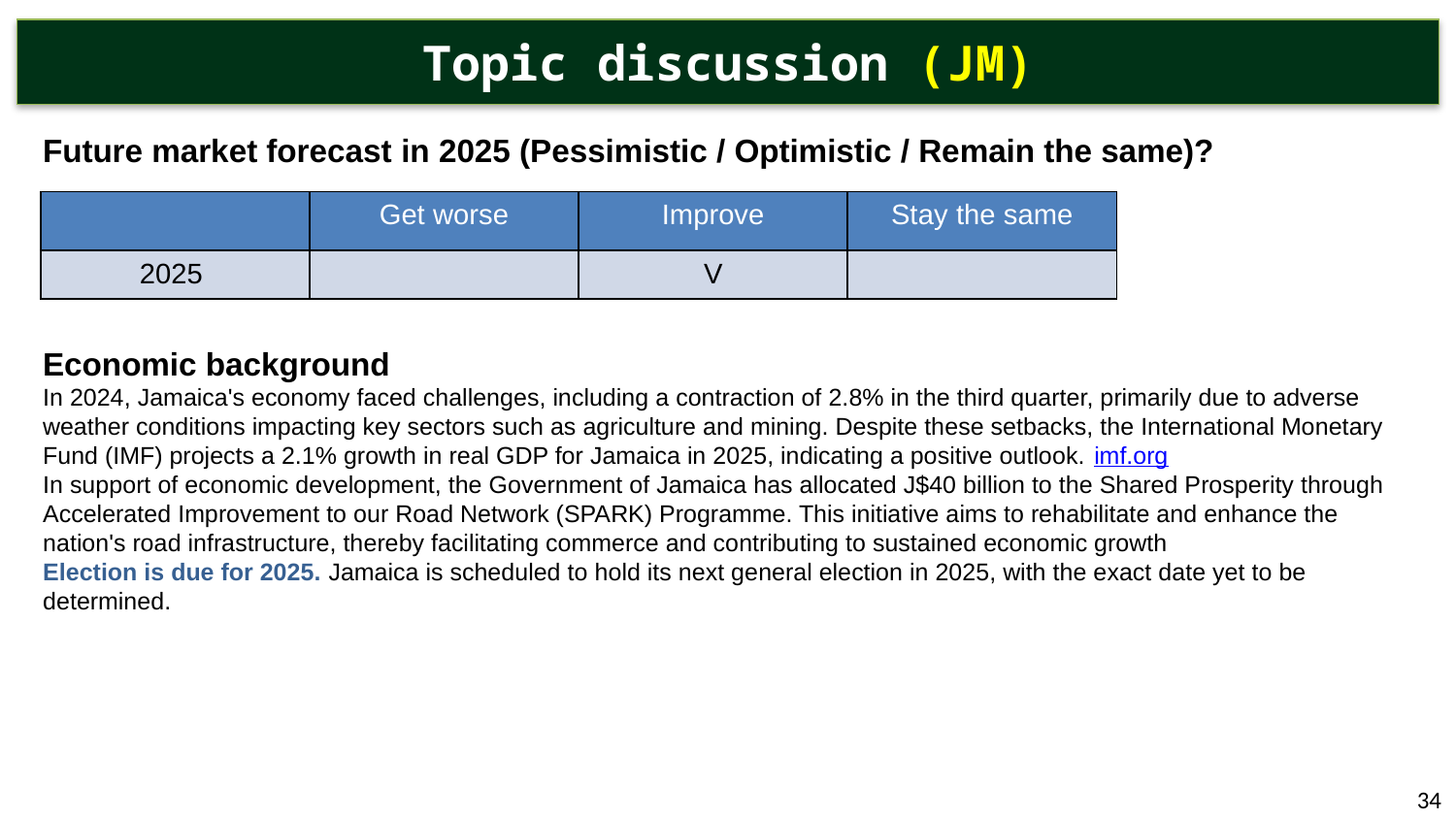

# Topic discussion (JM)
Future market forecast in 2025 (Pessimistic / Optimistic / Remain the same)?

Economic background
In 2024, Jamaica's economy faced challenges, including a contraction of 2.8% in the third quarter, primarily due to adverse weather conditions impacting key sectors such as agriculture and mining. Despite these setbacks, the International Monetary Fund (IMF) projects a 2.1% growth in real GDP for Jamaica in 2025, indicating a positive outlook. imf.org
In support of economic development, the Government of Jamaica has allocated J$40 billion to the Shared Prosperity through Accelerated Improvement to our Road Network (SPARK) Programme. This initiative aims to rehabilitate and enhance the nation's road infrastructure, thereby facilitating commerce and contributing to sustained economic growth
Election is due for 2025. Jamaica is scheduled to hold its next general election in 2025, with the exact date yet to be determined.

|  | Get worse | Improve | Stay the same |
| --- | --- | --- | --- |
| 2025 |  | V |  |
34